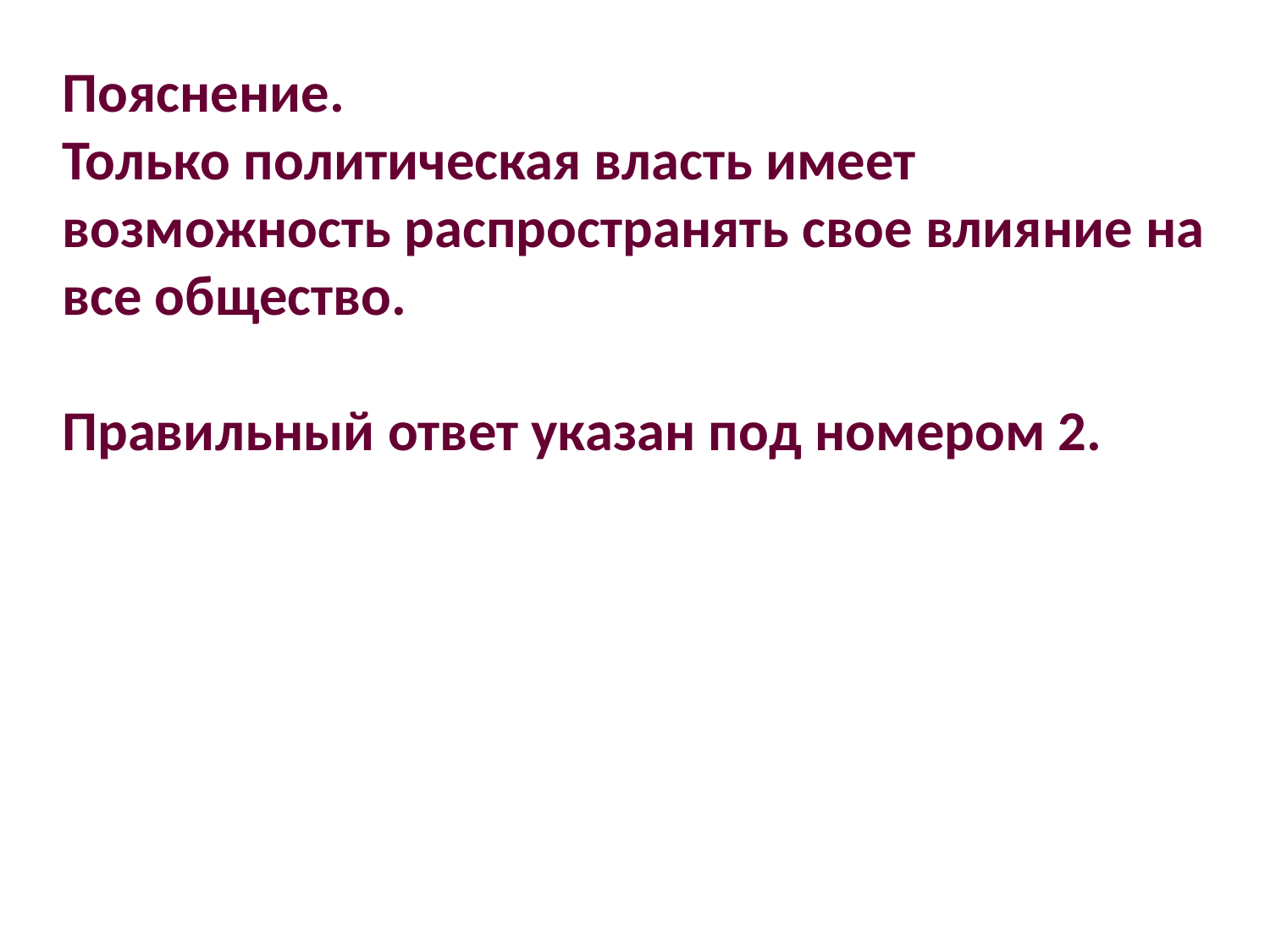

Пояснение.
Только политическая власть имеет возможность распространять свое влияние на все общество.

Правильный ответ указан под номером 2.